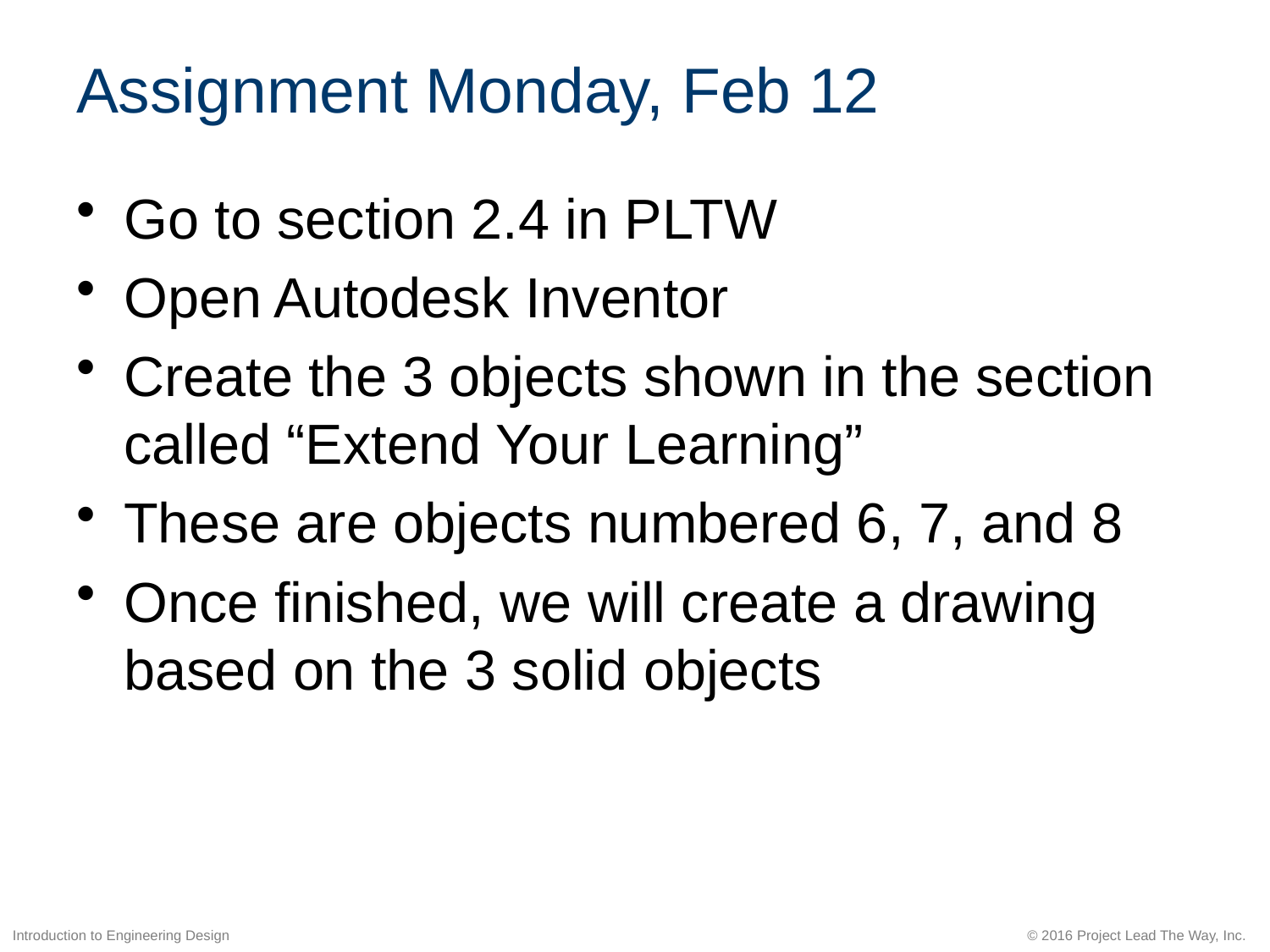

# Assignment Monday, Feb 12
Go to section 2.4 in PLTW
Open Autodesk Inventor
Create the 3 objects shown in the section called “Extend Your Learning”
These are objects numbered 6, 7, and 8
Once finished, we will create a drawing based on the 3 solid objects